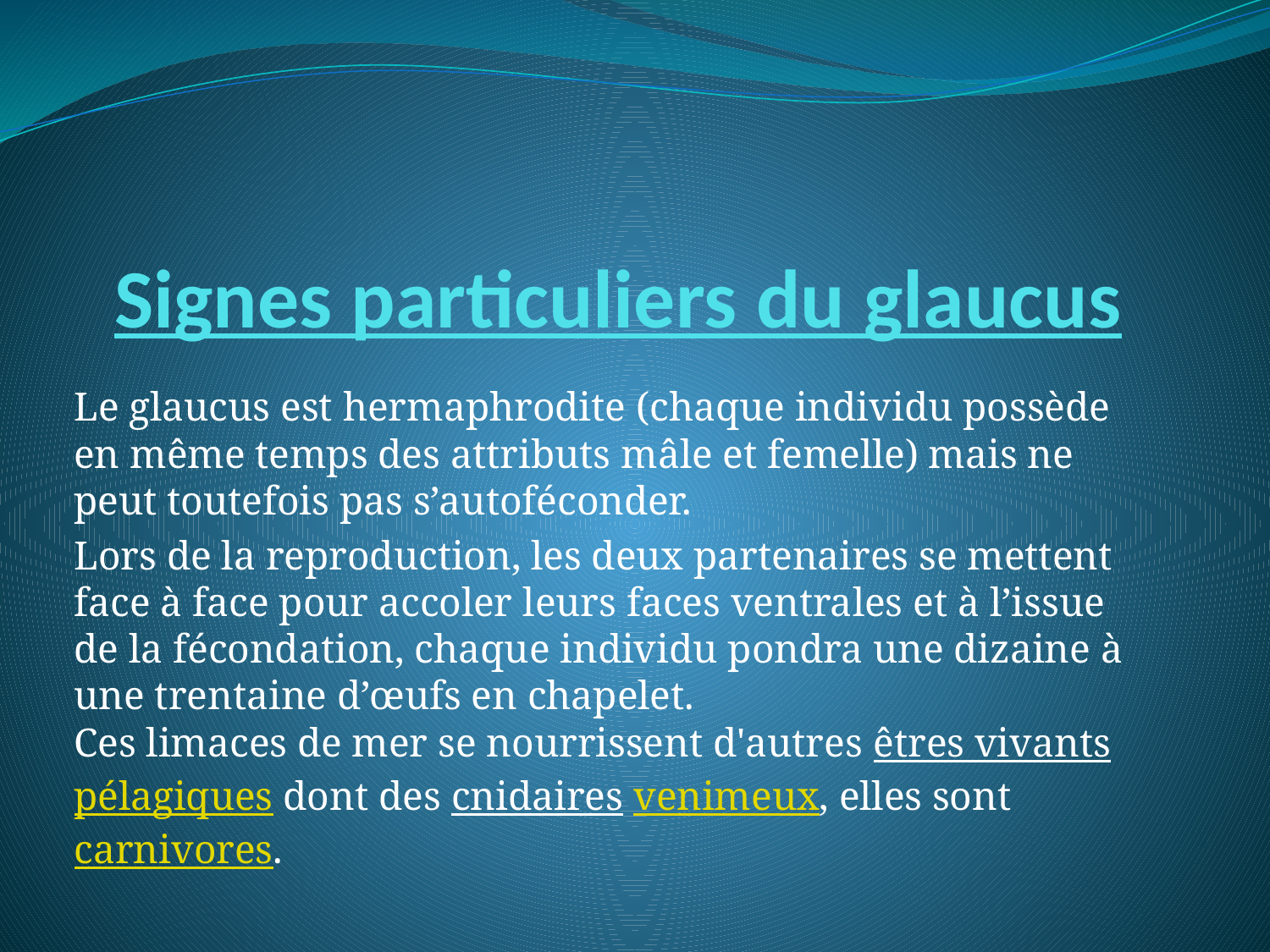

# Signes particuliers du glaucus
Le glaucus est hermaphrodite (chaque individu possède en même temps des attributs mâle et femelle) mais ne peut toutefois pas s’autoféconder.
Lors de la reproduction, les deux partenaires se mettent face à face pour accoler leurs faces ventrales et à l’issue de la fécondation, chaque individu pondra une dizaine à une trentaine d’œufs en chapelet.
Ces limaces de mer se nourrissent d'autres êtres vivants pélagiques dont des cnidaires venimeux, elles sont carnivores.